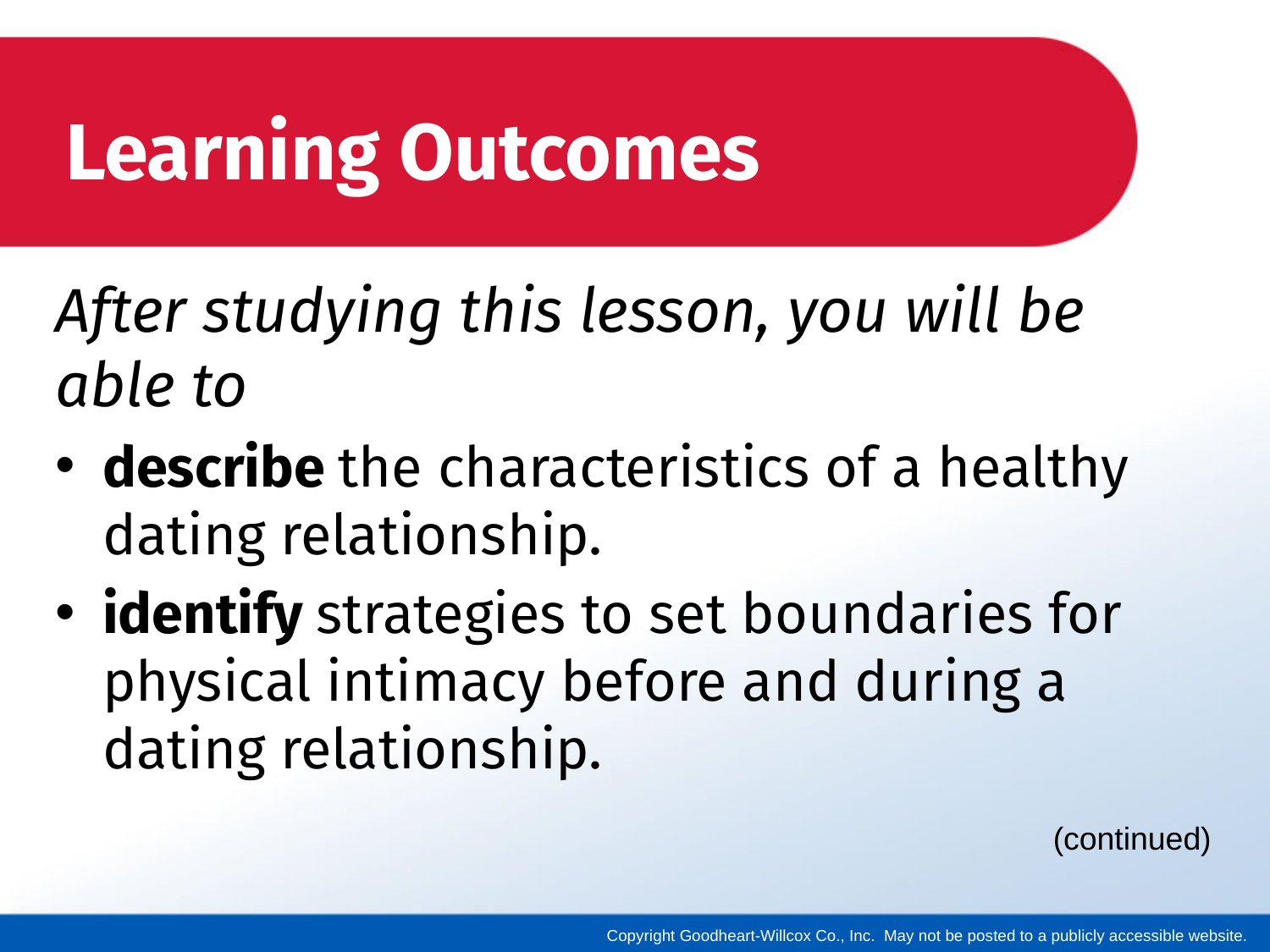

# Learning Outcomes
After studying this lesson, you will be able to
describe the characteristics of a healthy dating relationship.
identify strategies to set boundaries for physical intimacy before and during a dating relationship.
(continued)